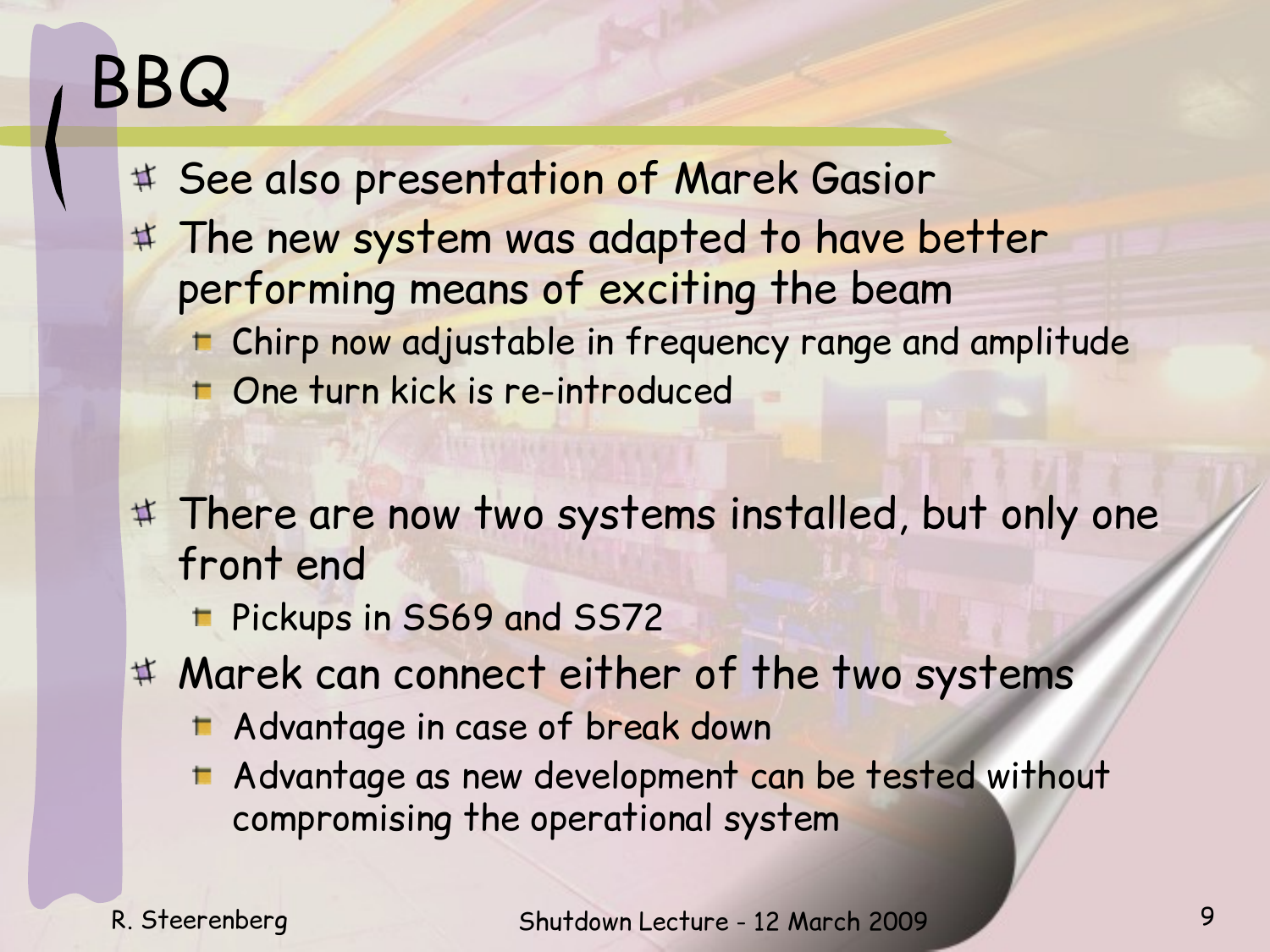

# BBQ
See also presentation of Marek Gasior
The new system was adapted to have better performing means of exciting the beam
Chirp now adjustable in frequency range and amplitude
One turn kick is re-introduced

There are now two systems installed, but only one front end
Pickups in SS69 and SS72
Marek can connect either of the two systems
Advantage in case of break down
Advantage as new development can be tested without compromising the operational system
R. Steerenberg
9
Shutdown Lecture - 12 March 2009